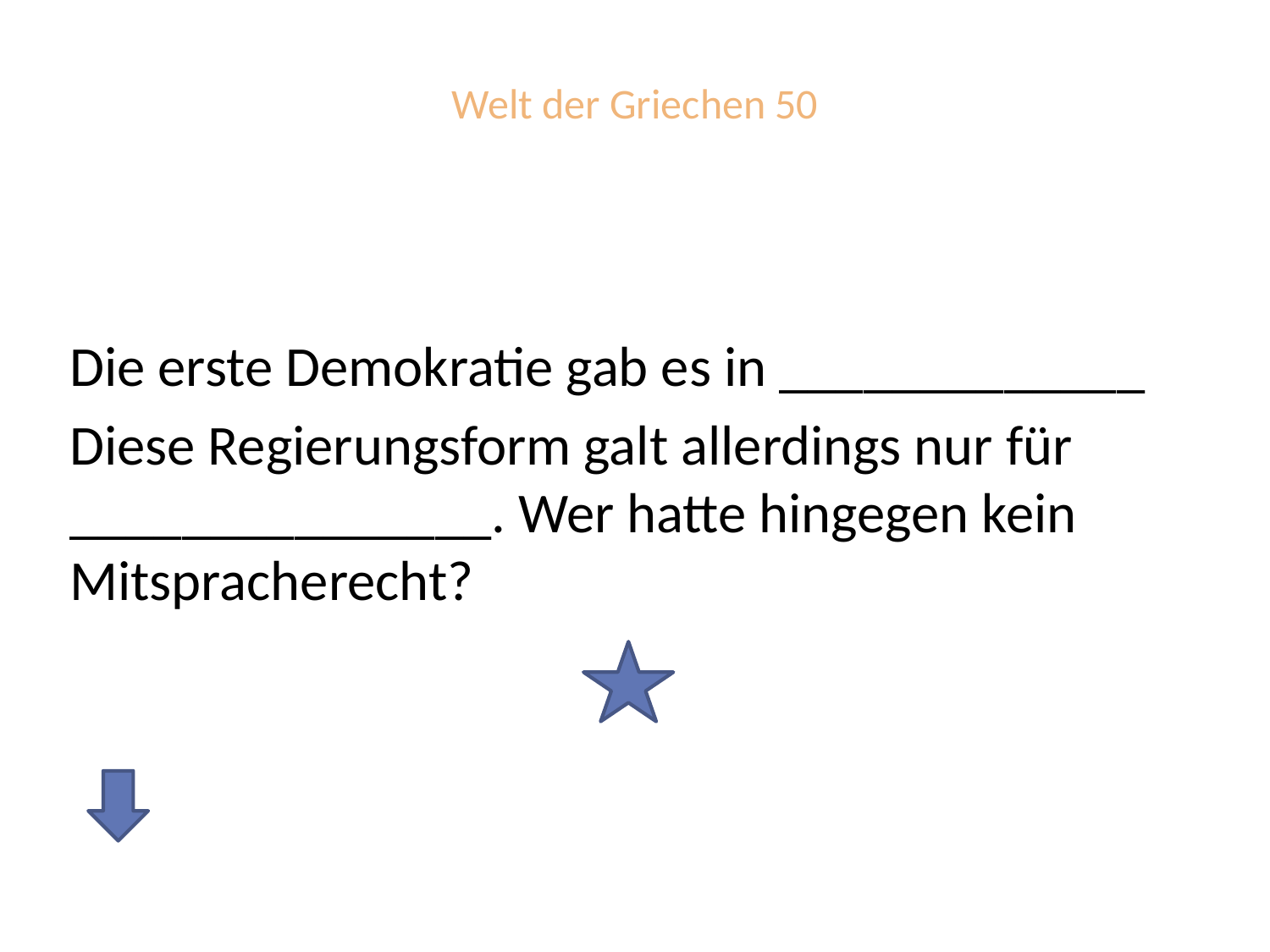

# Welt der Griechen 50
Die erste Demokratie gab es in _____________
Diese Regierungsform galt allerdings nur für _______________. Wer hatte hingegen kein Mitspracherecht?